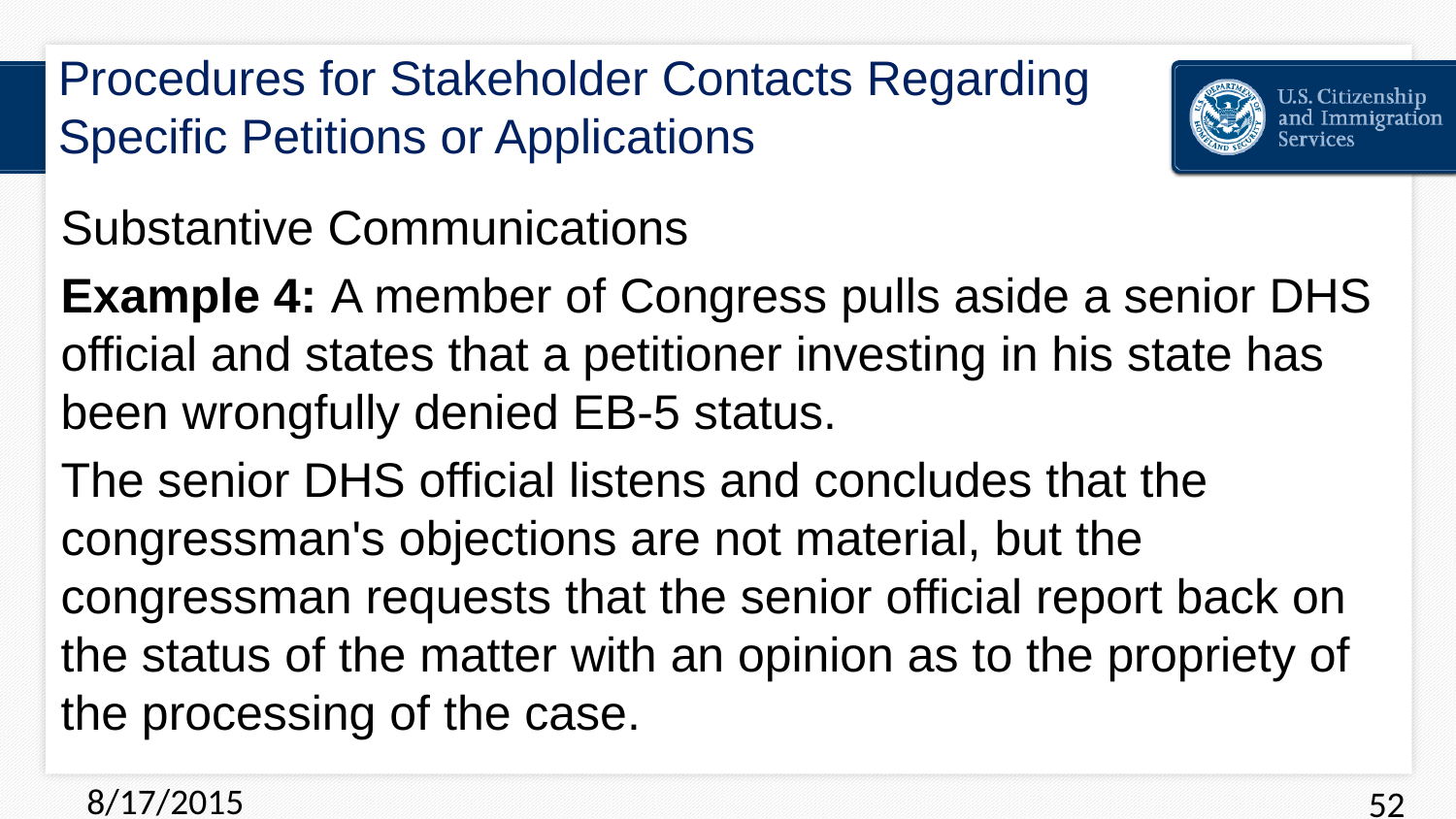

# Procedures for Stakeholder Contacts Regarding Specific Petitions or Applications
Substantive Communications
Example 4: A member of Congress pulls aside a senior DHS official and states that a petitioner investing in his state has been wrongfully denied EB-5 status.
The senior DHS official listens and concludes that the congressman's objections are not material, but the congressman requests that the senior official report back on the status of the matter with an opinion as to the propriety of the processing of the case.
8/17/2015
52